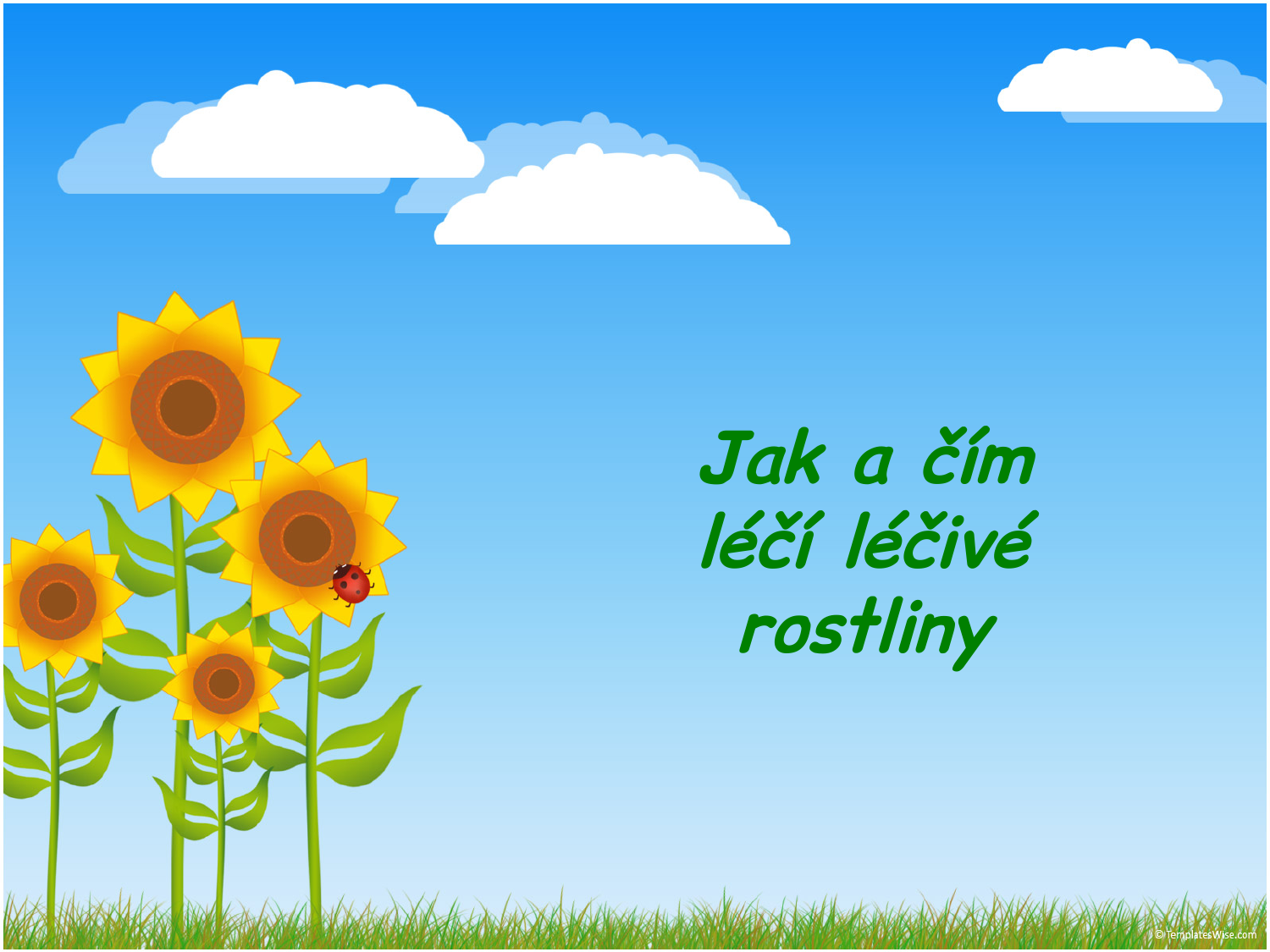

#
Jak a čím léčí léčivé rostliny